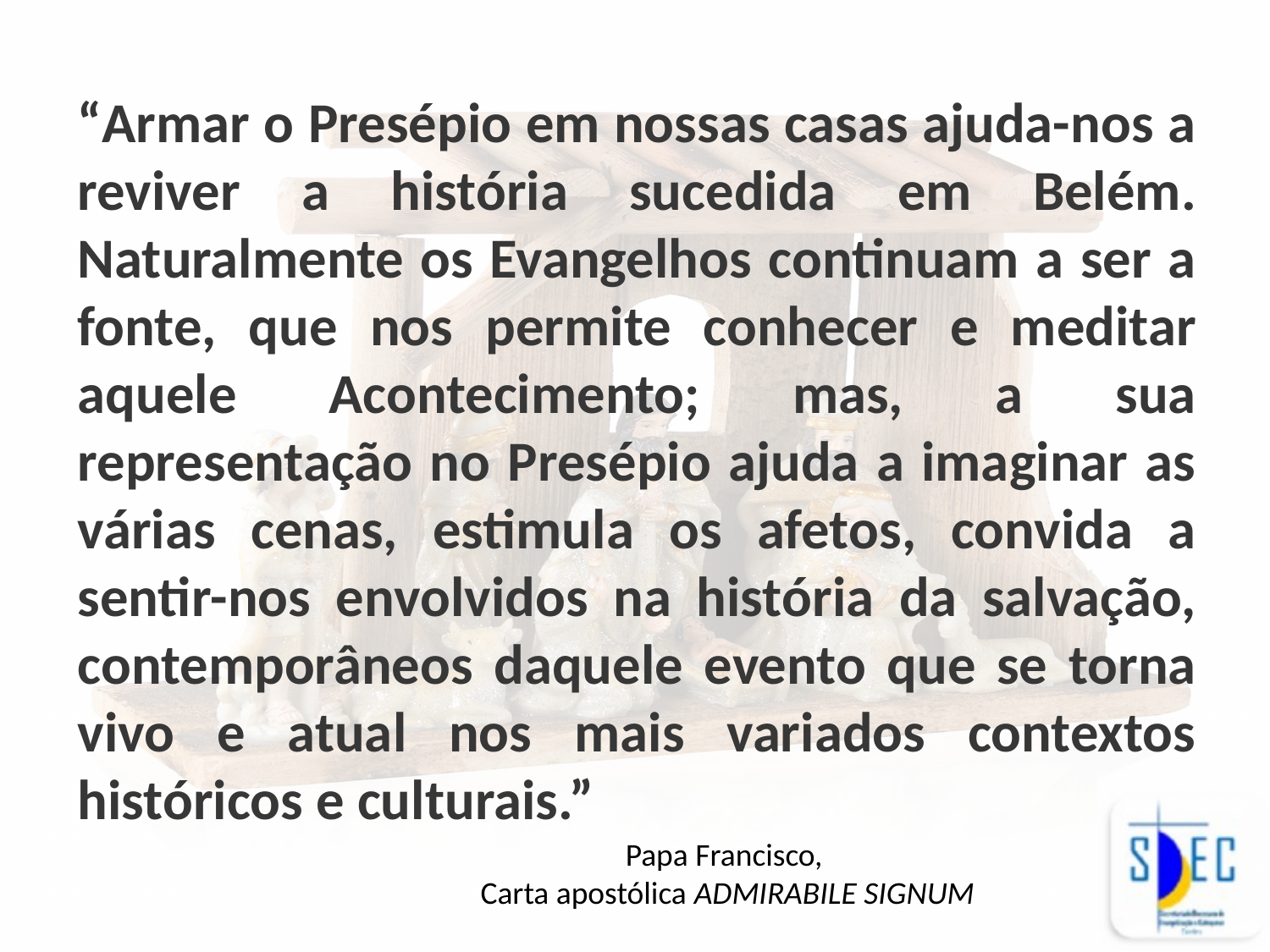

“Armar o Presépio em nossas casas ajuda-nos a reviver a história sucedida em Belém. Naturalmente os Evangelhos continuam a ser a fonte, que nos permite conhecer e meditar aquele Acontecimento; mas, a sua representação no Presépio ajuda a imaginar as várias cenas, estimula os afetos, convida a sentir-nos envolvidos na história da salvação, contemporâneos daquele evento que se torna vivo e atual nos mais variados contextos históricos e culturais.”
Papa Francisco,
Carta apostólica ADMIRABILE SIGNUM